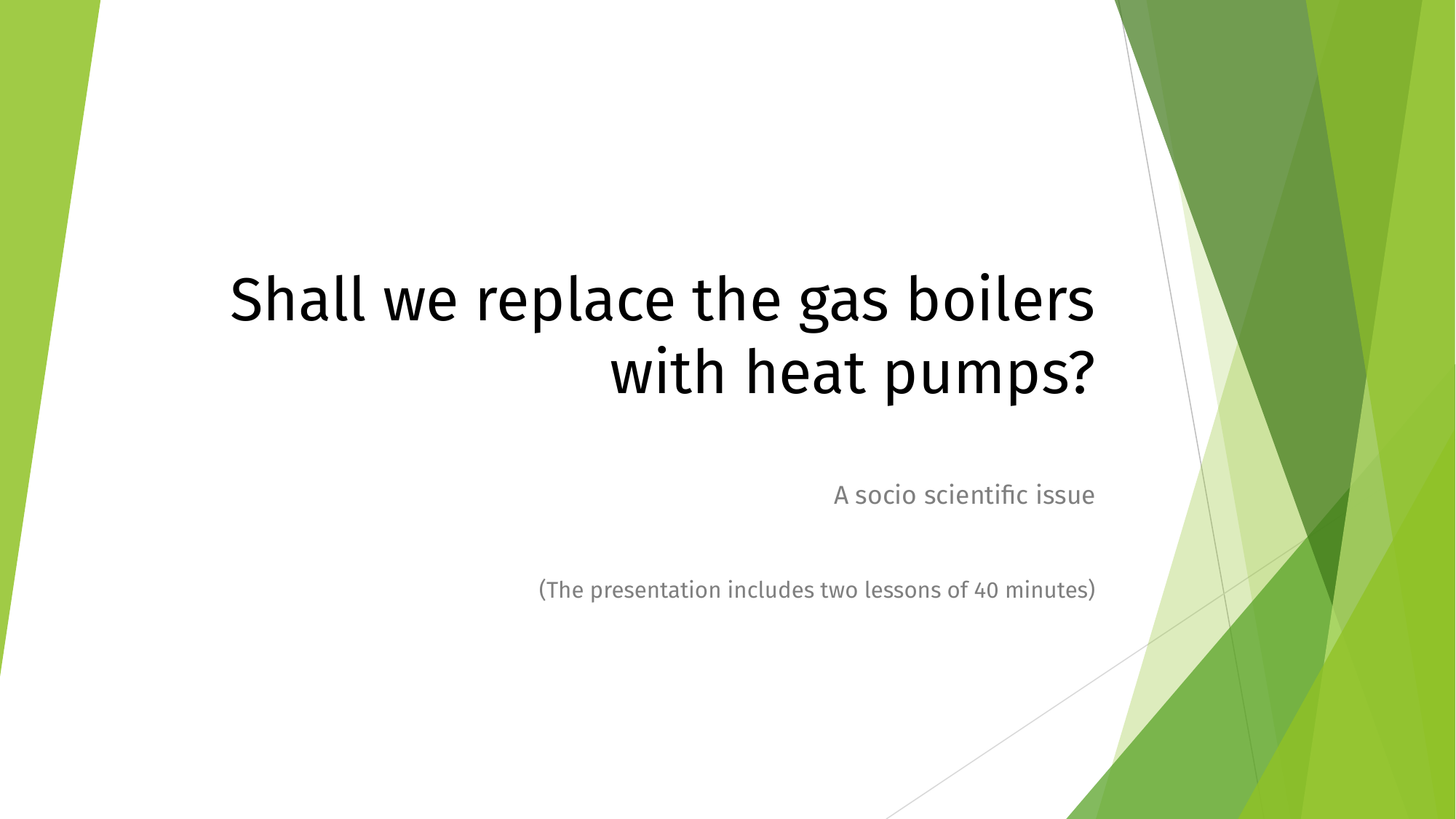

# Shall we replace the gas boilers with heat pumps?
A socio scientific issue

(The presentation includes two lessons of 40 minutes)